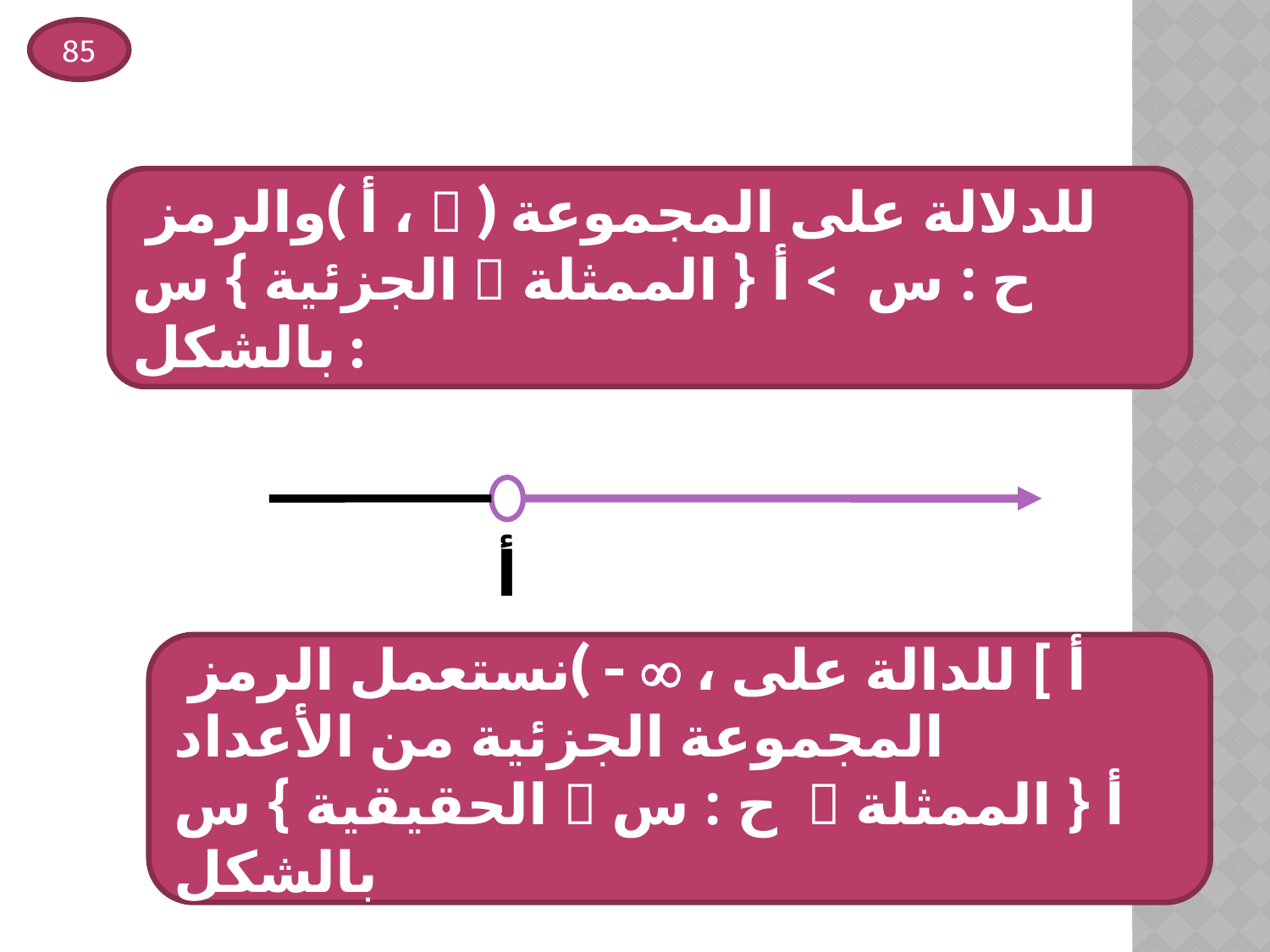

85
 والرمز( أ ، ∞ ) للدلالة على المجموعة الجزئية } س ∋ ح : س  > أ { الممثلة بالشكل :

أ
 نستعمل الرمز( - ∞ ، أ ] للدالة على المجموعة الجزئية من الأعداد الحقيقية } س ∋ ح : س  ≥ أ { الممثلة بالشكل